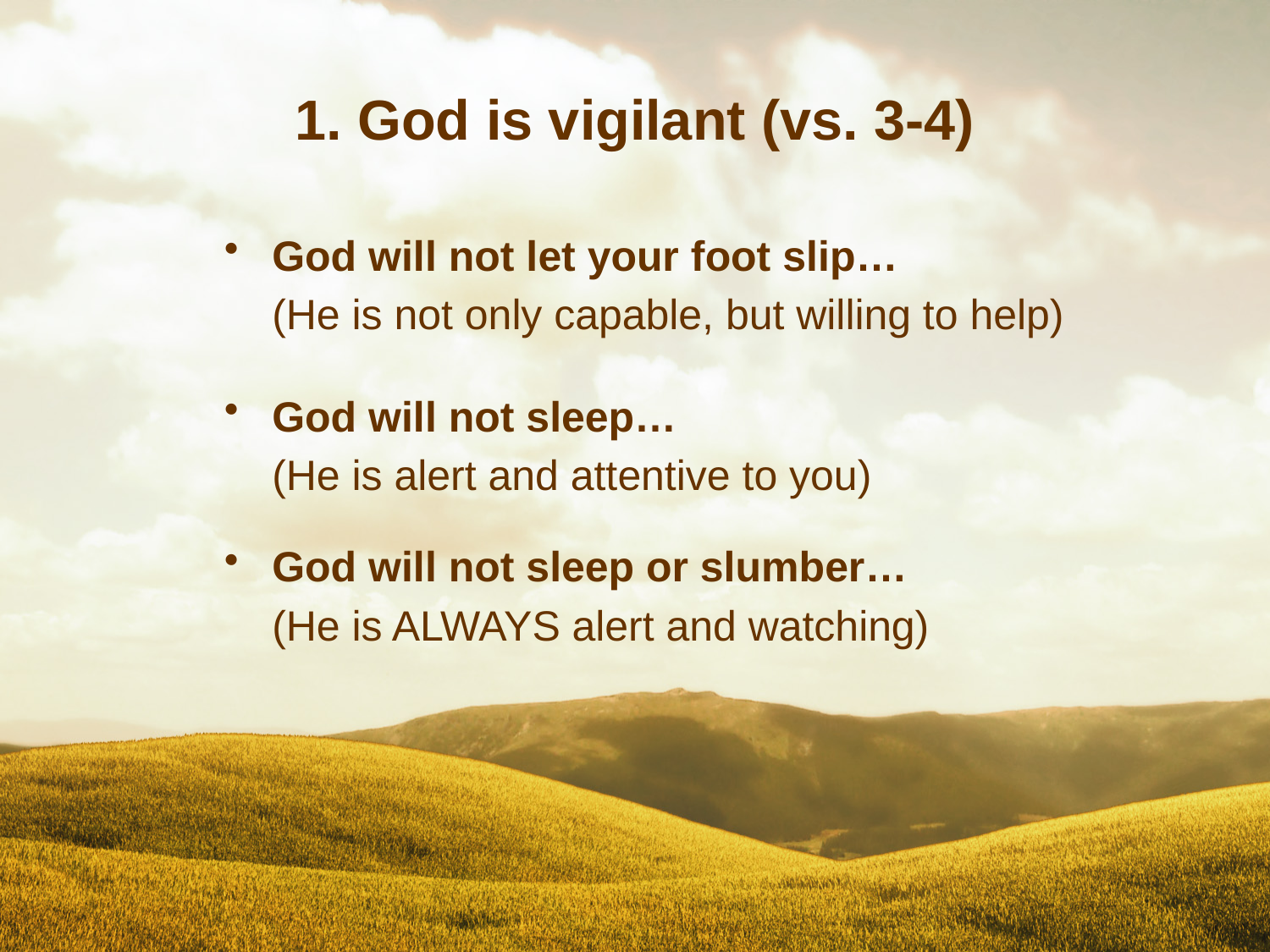

# 1. God is vigilant (vs. 3-4)
God will not let your foot slip…
	(He is not only capable, but willing to help)
God will not sleep…
	(He is alert and attentive to you)
God will not sleep or slumber…
	(He is ALWAYS alert and watching)